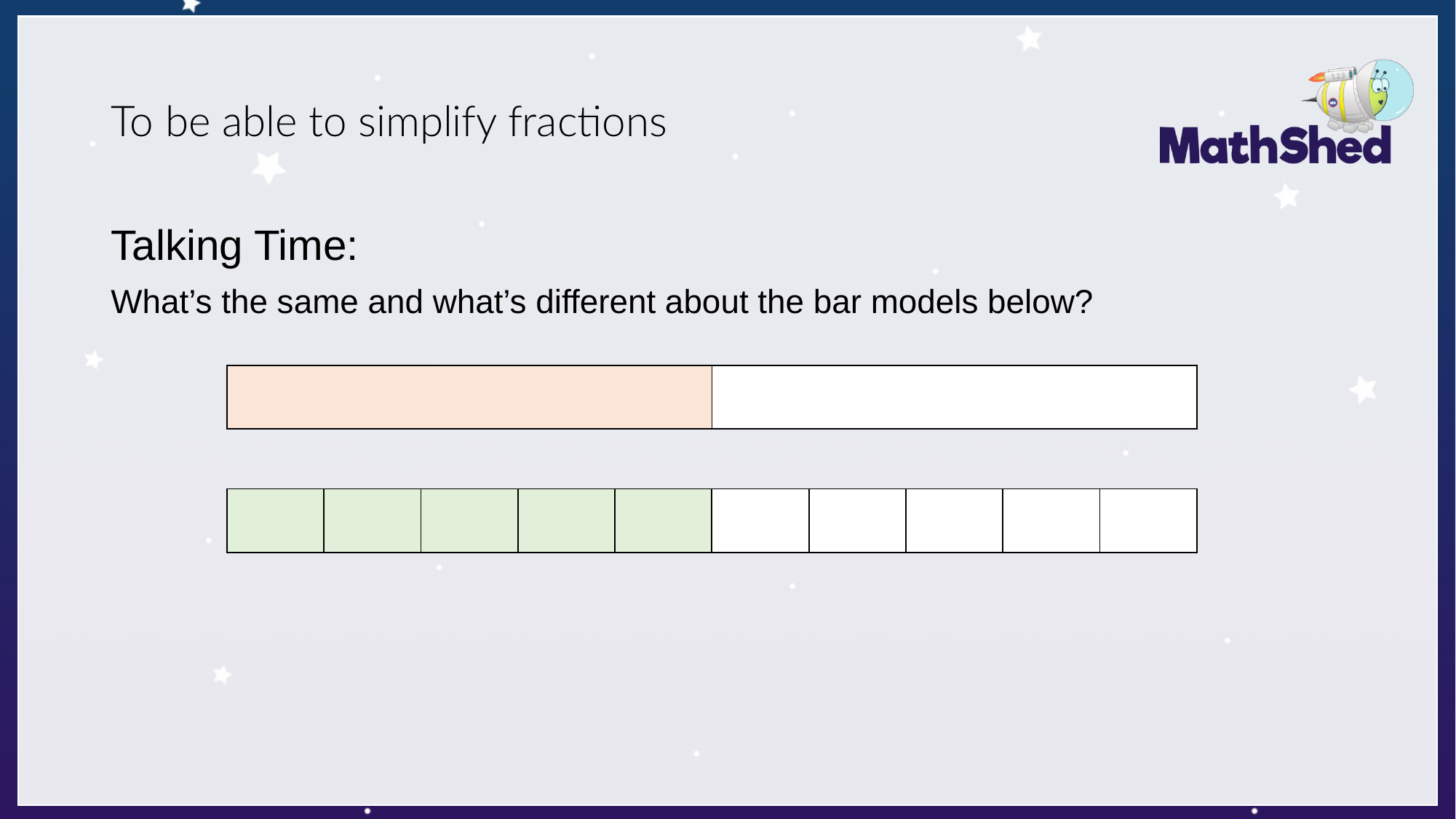

# To be able to simplify fractions
Talking Time:
What’s the same and what’s different about the bar models below?
|  |  |
| --- | --- |
|  |  |  |  |  |  |  |  |  |  |
| --- | --- | --- | --- | --- | --- | --- | --- | --- | --- |